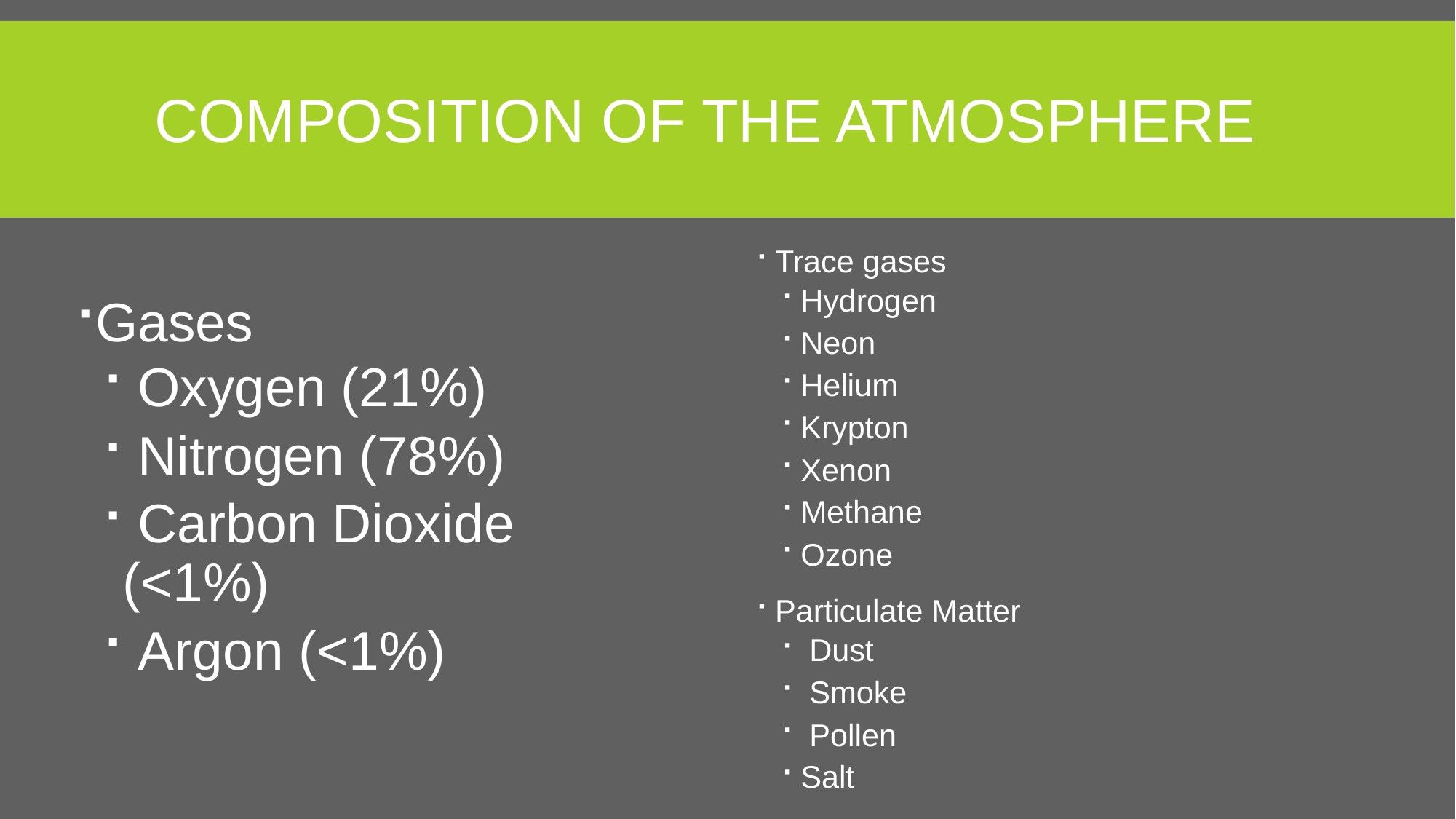

# Composition of the Atmosphere
Trace gases
Hydrogen
Neon
Helium
Krypton
Xenon
Methane
Ozone
Particulate Matter
 Dust
 Smoke
 Pollen
Salt

Gases
 Oxygen (21%)
 Nitrogen (78%)
 Carbon Dioxide (<1%)
 Argon (<1%)